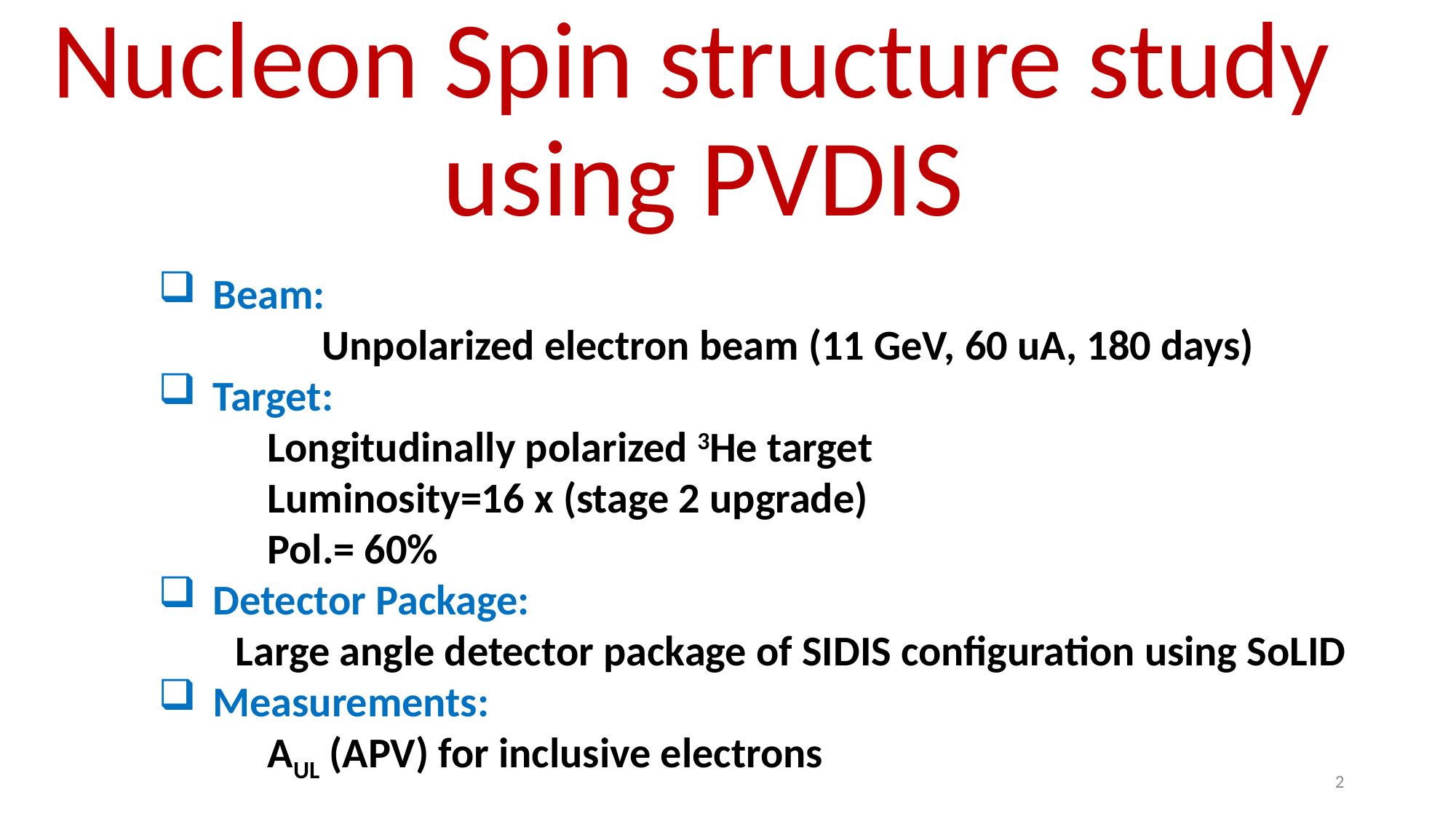

# Nucleon Spin structure study using PVDIS
Beam:
	Unpolarized electron beam (11 GeV, 60 uA, 180 days)
Target:
	Longitudinally polarized 3He target
	Luminosity=16 x (stage 2 upgrade)
	Pol.= 60%
Detector Package:
        Large angle detector package of SIDIS configuration using SoLID
Measurements:
	AUL (APV) for inclusive electrons

2